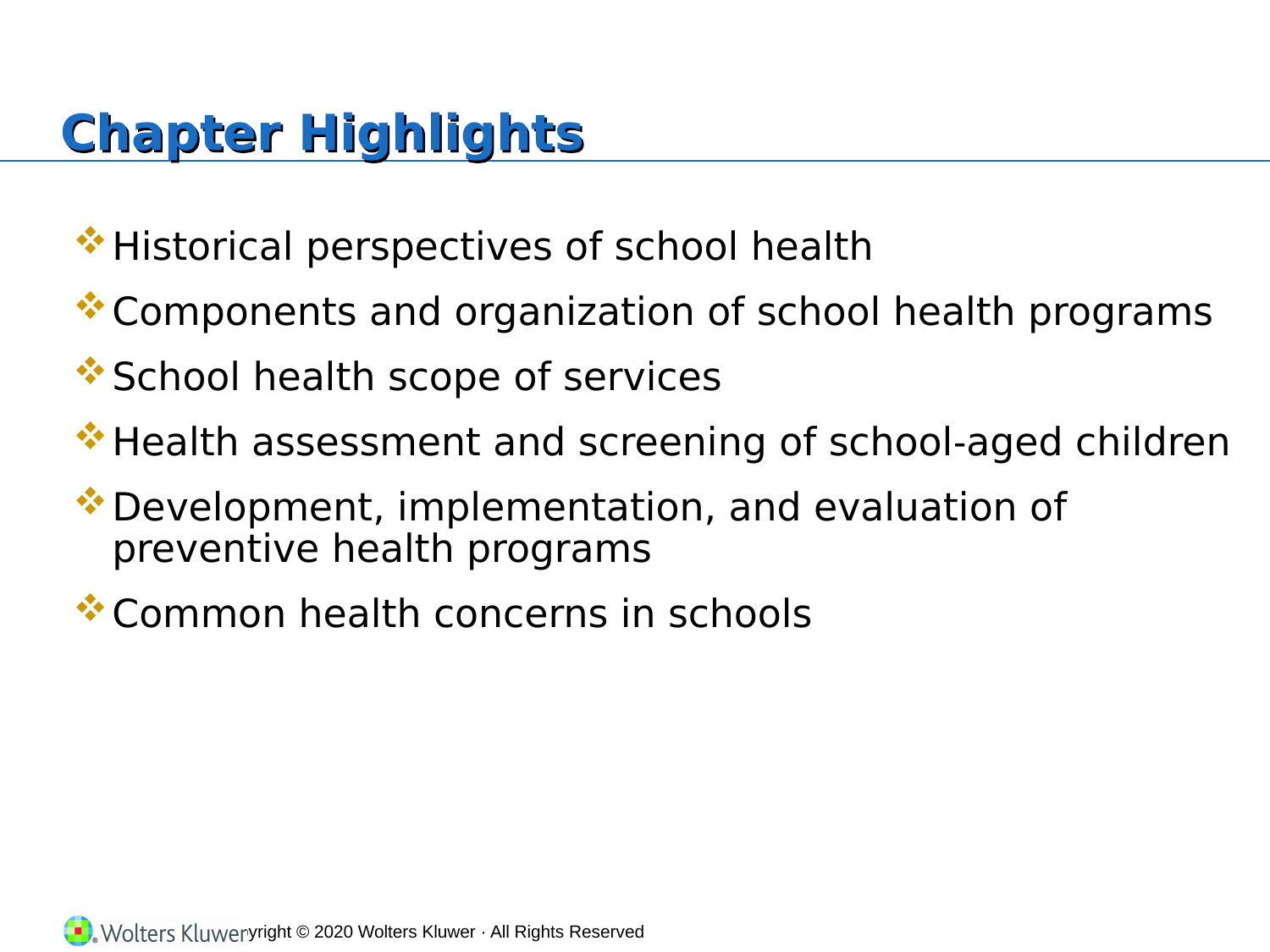

# Chapter Highlights
Historical perspectives of school health
Components and organization of school health programs
School health scope of services
Health assessment and screening of school‐aged children
Development, implementation, and evaluation of preventive health programs
Common health concerns in schools